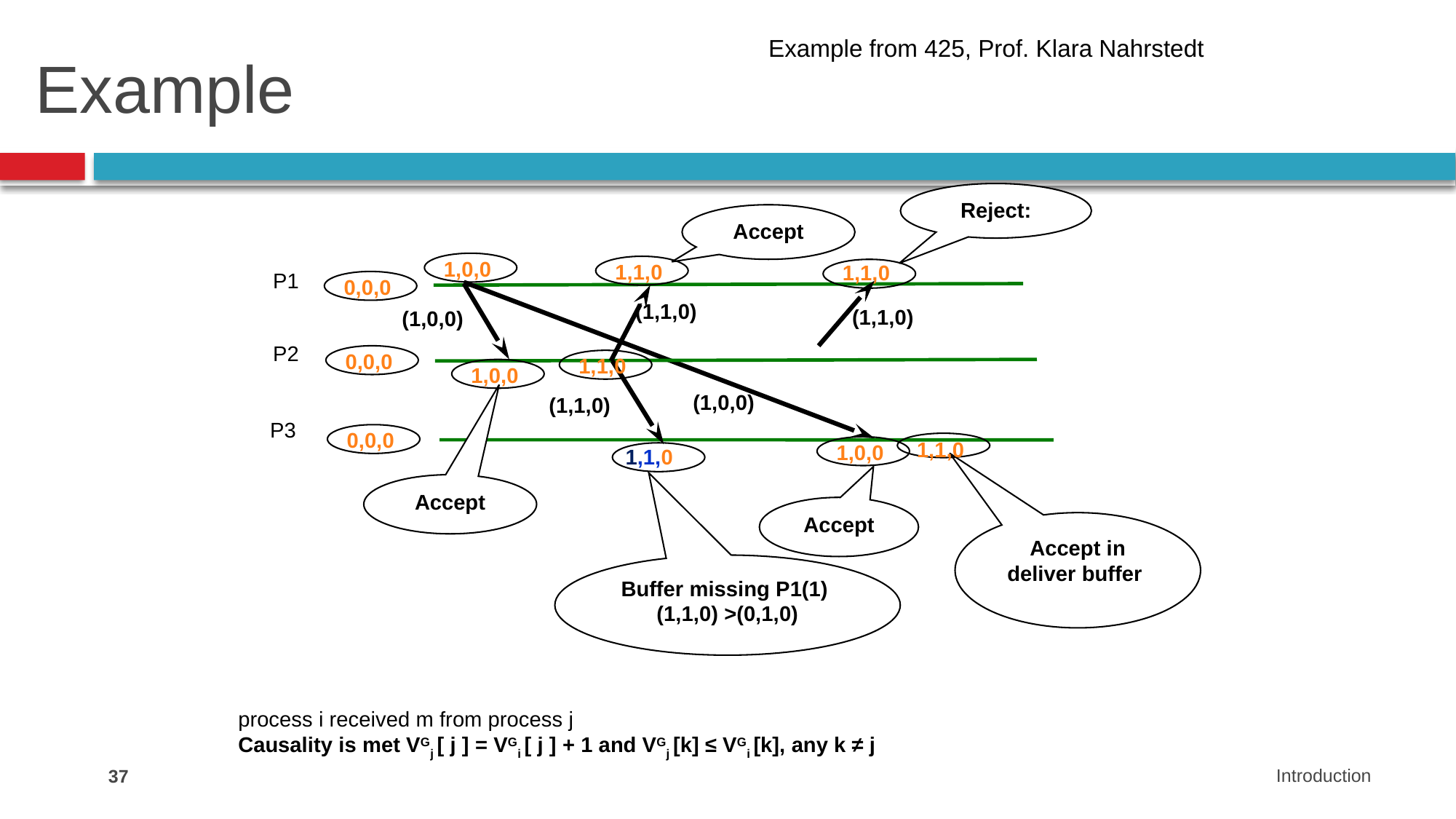

# Example
Example from 425, Prof. Klara Nahrstedt

Reject:
Accept
1,0,0

1,1,0
1,1,0

P1
0,0,0

(1,1,0)
(1,1,0)
(1,0,0)
P2
0,0,0

1,1,0

1,0,0

(1,0,0)
(1,1,0)
P3
0,0,0

1,1,0

Accept in deliver buffer
1,0,0

Accept
1,1,0

Accept
Buffer missing P1(1)
(1,1,0) >(0,1,0)
process i received m from process j
Causality is met VGj [ j ] = VGi [ j ] + 1 and VGj [k] ≤ VGi [k], any k ≠ j
37
Introduction